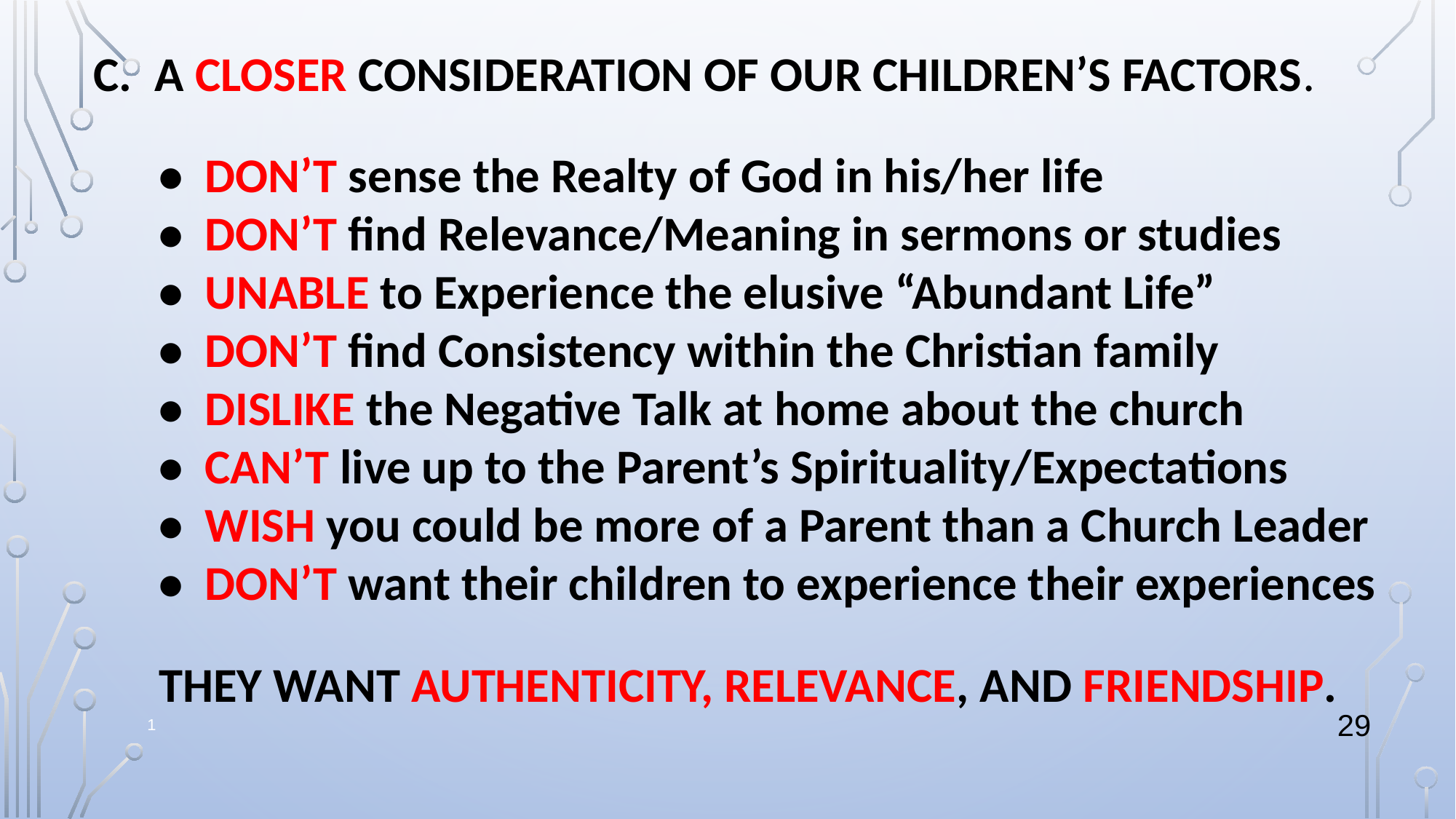

A CLOSER CONSIDERATION OF OUR CHILDREN’S FACTORS.

      •  DON’T sense the Realty of God in his/her life
      •  DON’T find Relevance/Meaning in sermons or studies
      •  UNABLE to Experience the elusive “Abundant Life”
      •  DON’T find Consistency within the Christian family
      •  DISLIKE the Negative Talk at home about the church
      •  CAN’T live up to the Parent’s Spirituality/Expectations
      •  WISH you could be more of a Parent than a Church Leader
      •  DON’T want their children to experience their experiences

      THEY WANT AUTHENTICITY, RELEVANCE, AND FRIENDSHIP.
1
29